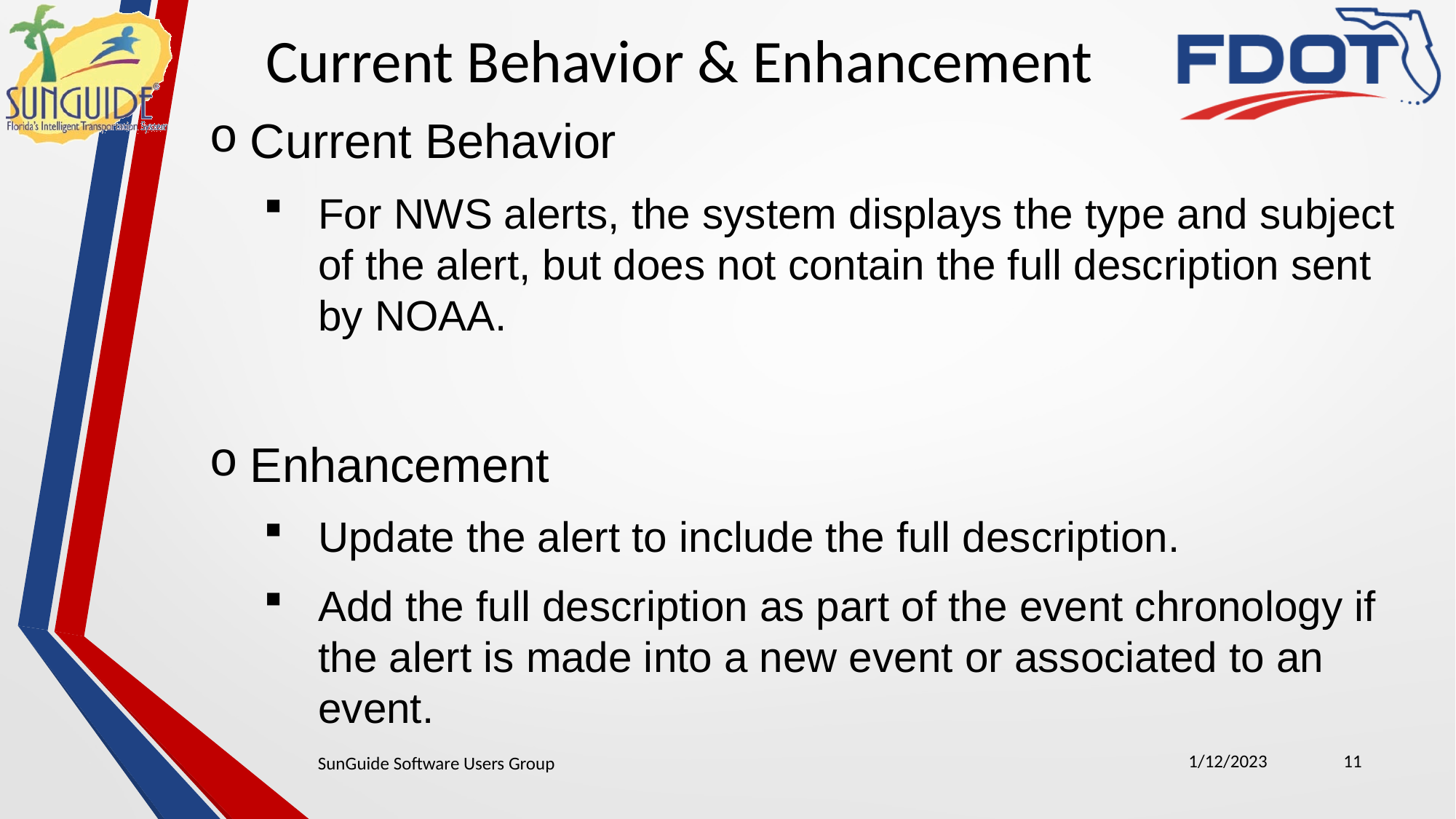

Current Behavior & Enhancement
Current Behavior
For NWS alerts, the system displays the type and subject of the alert, but does not contain the full description sent by NOAA.

Enhancement
Update the alert to include the full description.
Add the full description as part of the event chronology if the alert is made into a new event or associated to an event.
1/12/2023
11
SunGuide Software Users Group